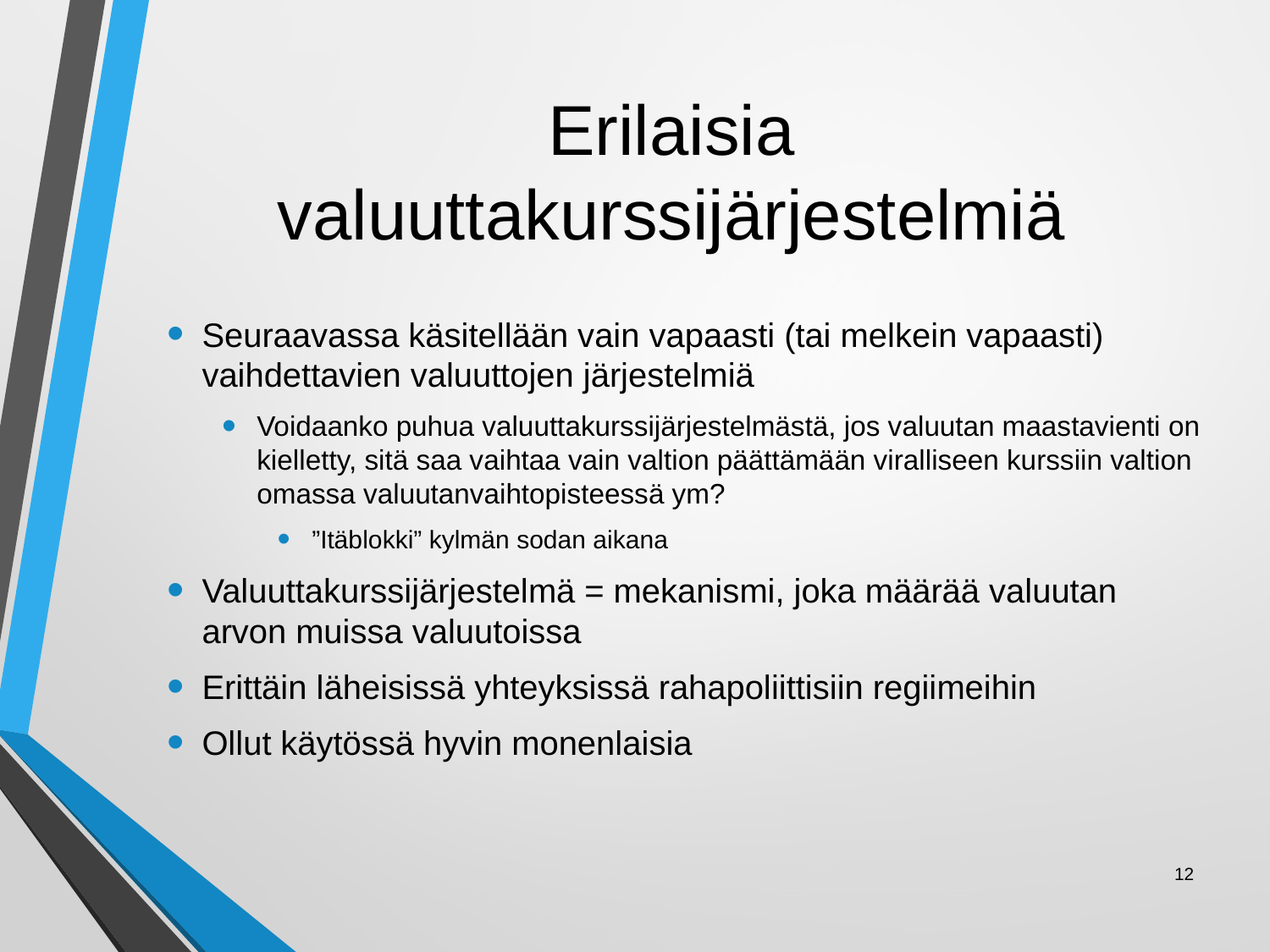

# Erilaisia valuuttakurssijärjestelmiä
Seuraavassa käsitellään vain vapaasti (tai melkein vapaasti) vaihdettavien valuuttojen järjestelmiä
Voidaanko puhua valuuttakurssijärjestelmästä, jos valuutan maastavienti on kielletty, sitä saa vaihtaa vain valtion päättämään viralliseen kurssiin valtion omassa valuutanvaihtopisteessä ym?
”Itäblokki” kylmän sodan aikana
Valuuttakurssijärjestelmä = mekanismi, joka määrää valuutan arvon muissa valuutoissa
Erittäin läheisissä yhteyksissä rahapoliittisiin regiimeihin
Ollut käytössä hyvin monenlaisia

12